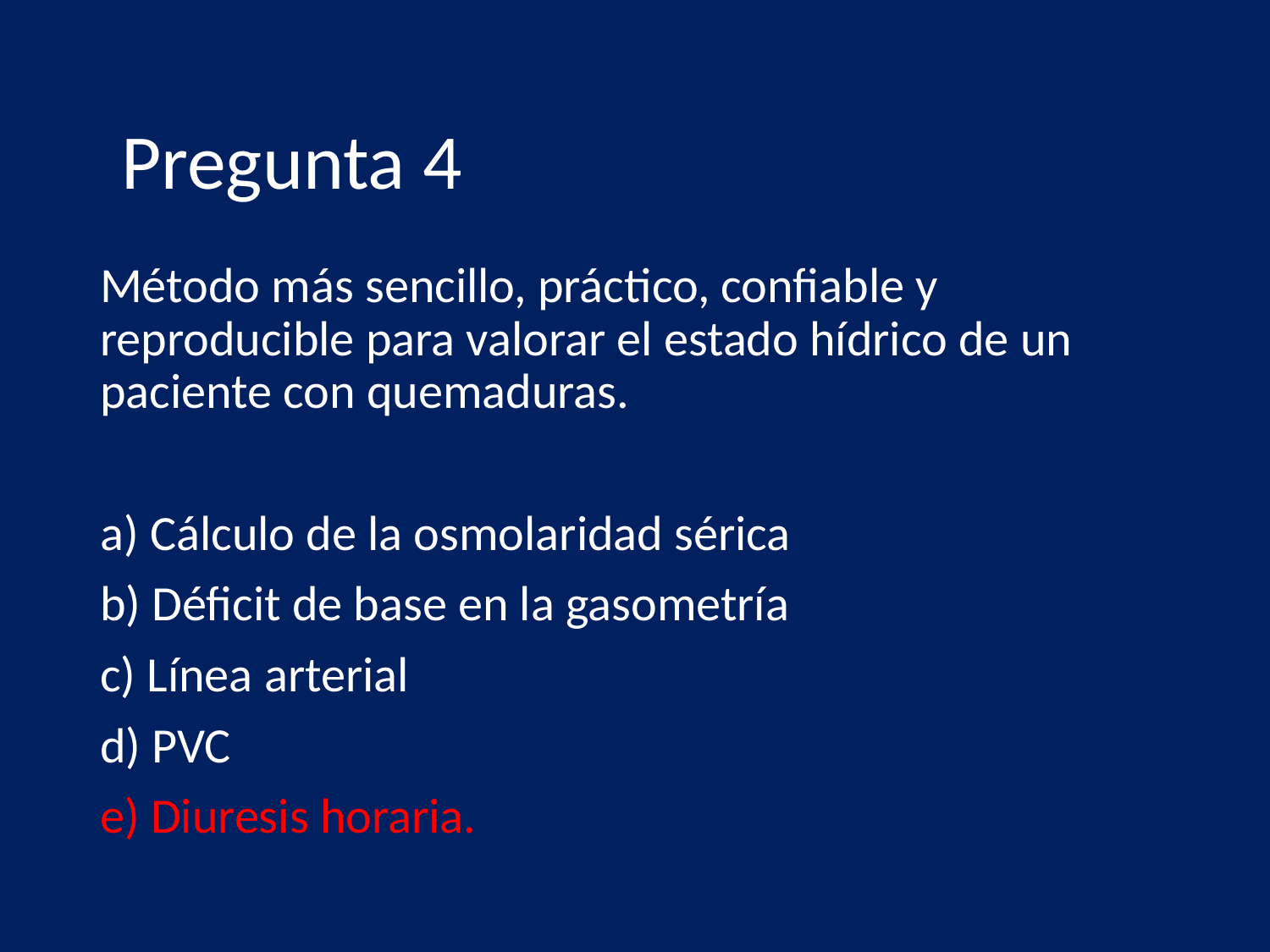

#
Pregunta 4
Método más sencillo, práctico, confiable y reproducible para valorar el estado hídrico de un paciente con quemaduras.

a) Cálculo de la osmolaridad sérica
b) Déficit de base en la gasometría
c) Línea arterial
d) PVC
e) Diuresis horaria.